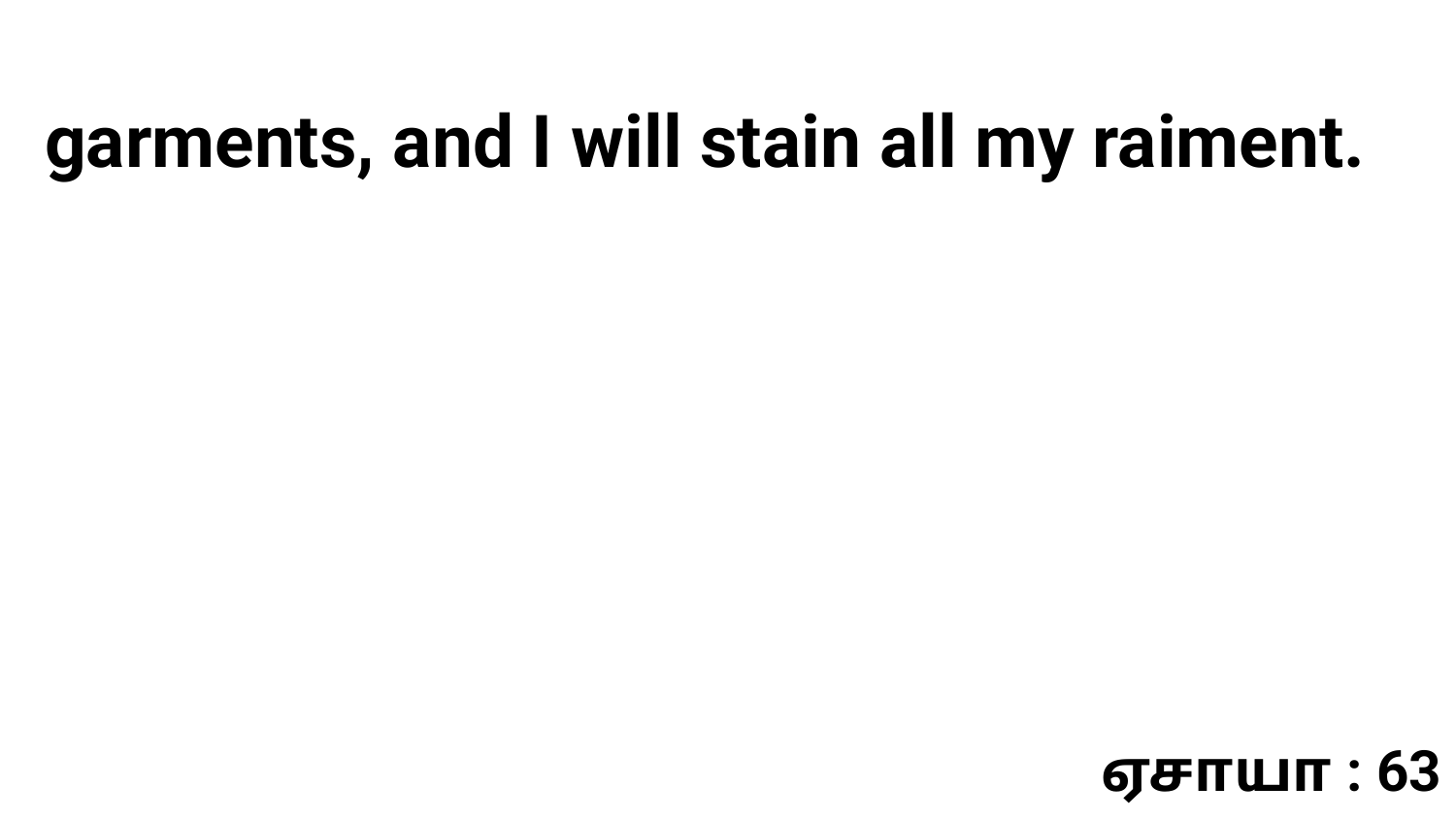

garments, and I will stain all my raiment.
ஏசாயா : 63